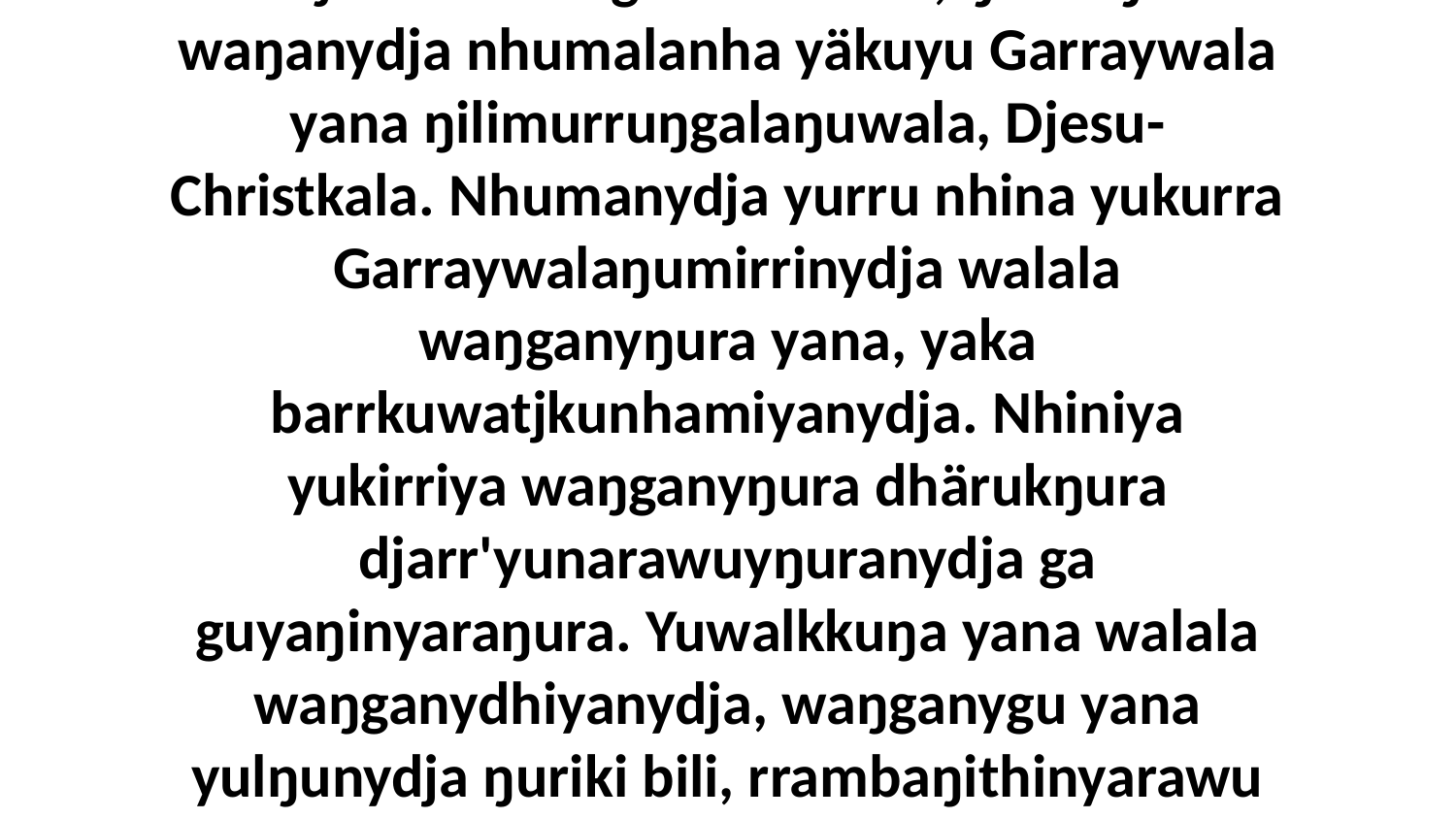

10 Ŋäka walala gutha walala, ŋarra ŋuli waŋanydja nhumalanha yäkuyu Garraywala yana ŋilimurruŋgalaŋuwala, Djesu-Christkala. Nhumanydja yurru nhina yukurra Garraywalaŋumirrinydja walala waŋganyŋura yana, yaka barrkuwatjkunhamiyanydja. Nhiniya yukirriya waŋganyŋura dhärukŋura djarr'yunarawuyŋuranydja ga guyaŋinyaraŋura. Yuwalkkuŋa yana walala waŋganydhiyanydja, waŋganygu yana yulŋunydja ŋuriki bili, rrambaŋithinyarawu djämawu Garraywu.